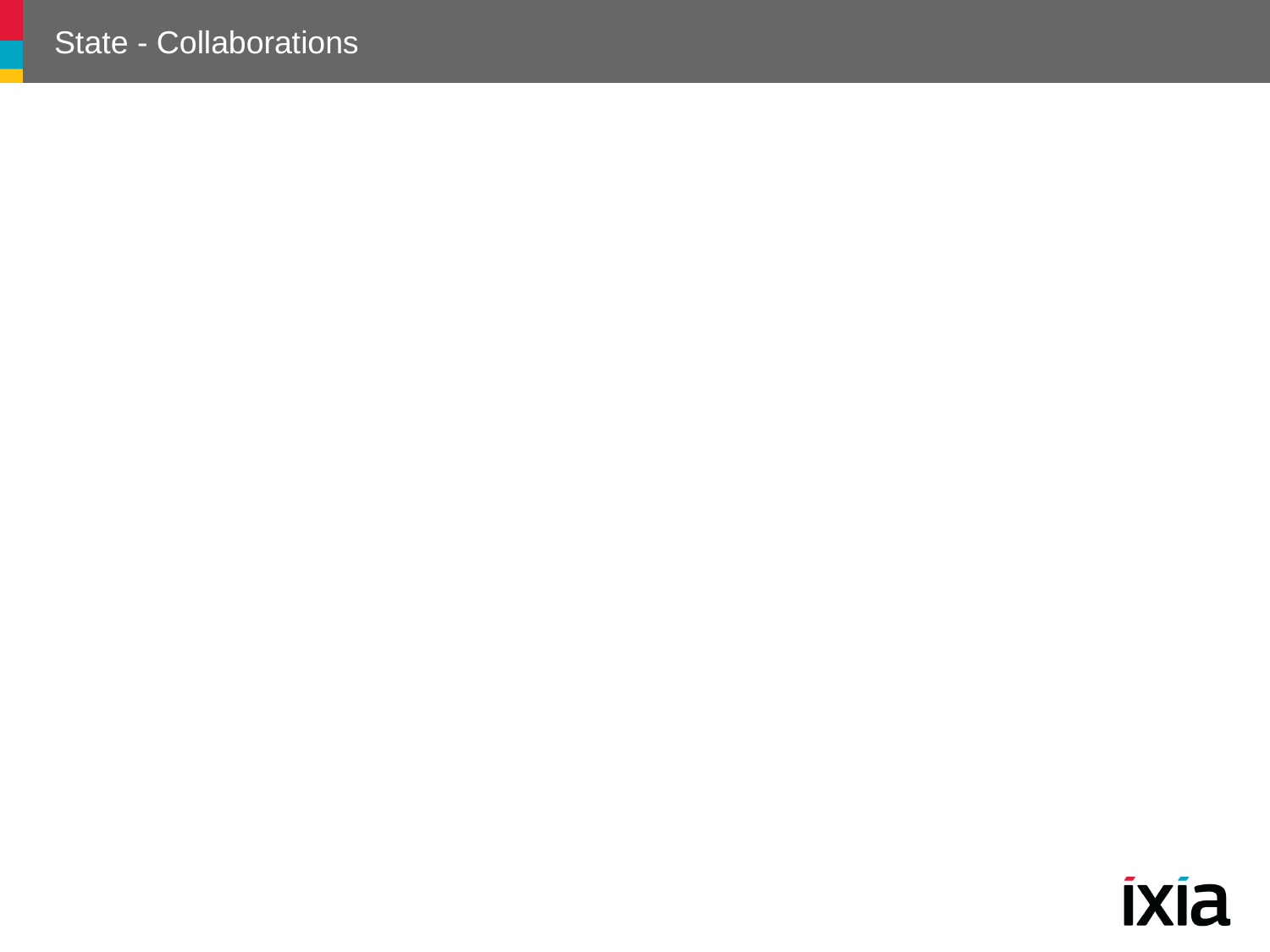

# State - Collaborations
Context delegates state-specific requests to the current ConcreteState object
A context may pass itself as an argument to the State object

Context is the primary interface for clients
Clients can configure a context with State objects
Once a context is configured, its clients don't have to deal with the State objects directly

Either Context or the ConcreteState subclasses can decide which state succeeds another
79